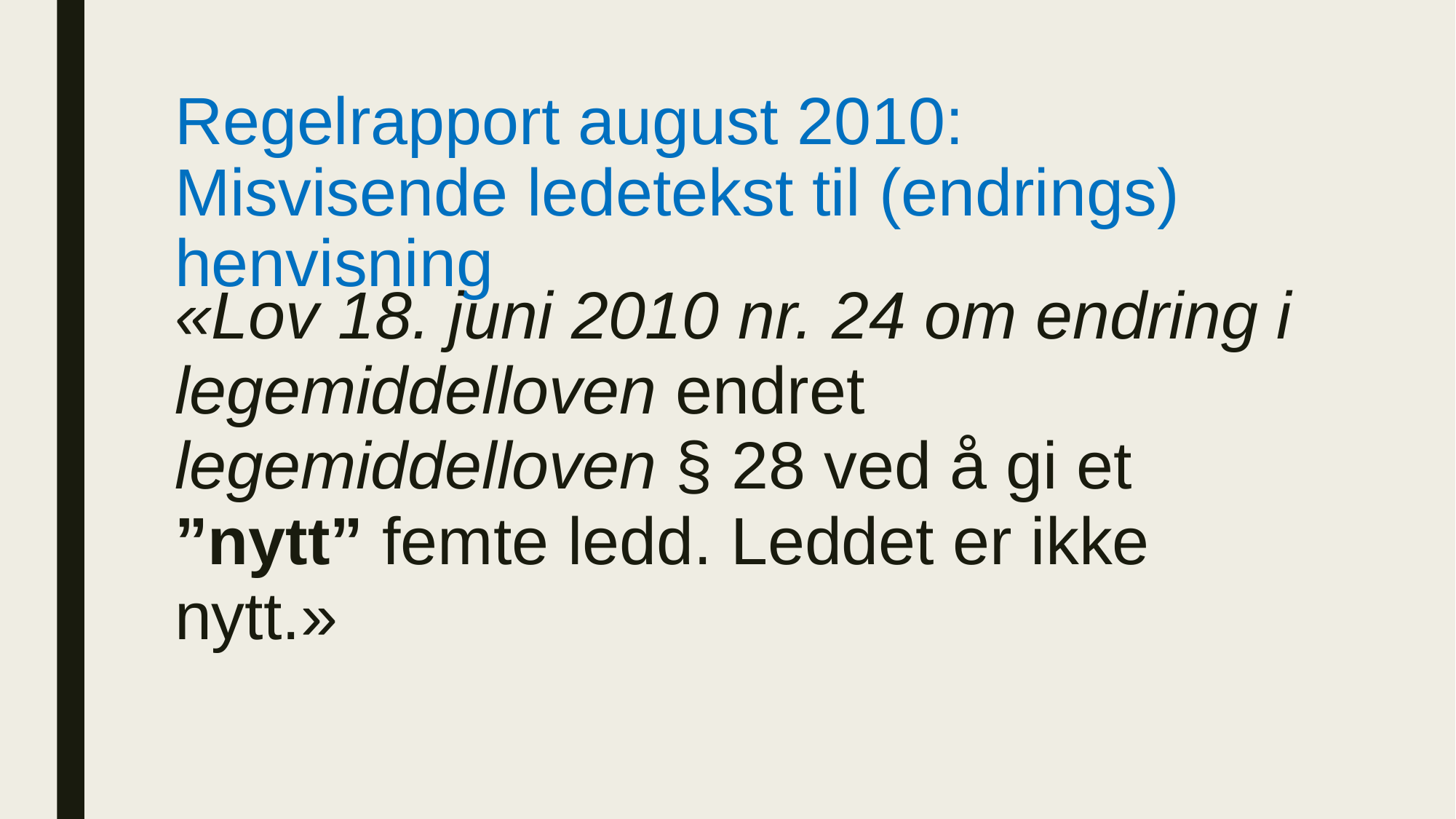

# Regelrapport august 2010: Misvisende ledetekst til (endrings) henvisning
«Lov 18. juni 2010 nr. 24 om endring i legemiddelloven endret legemiddelloven § 28 ved å gi et ”nytt” femte ledd. Leddet er ikke nytt.»